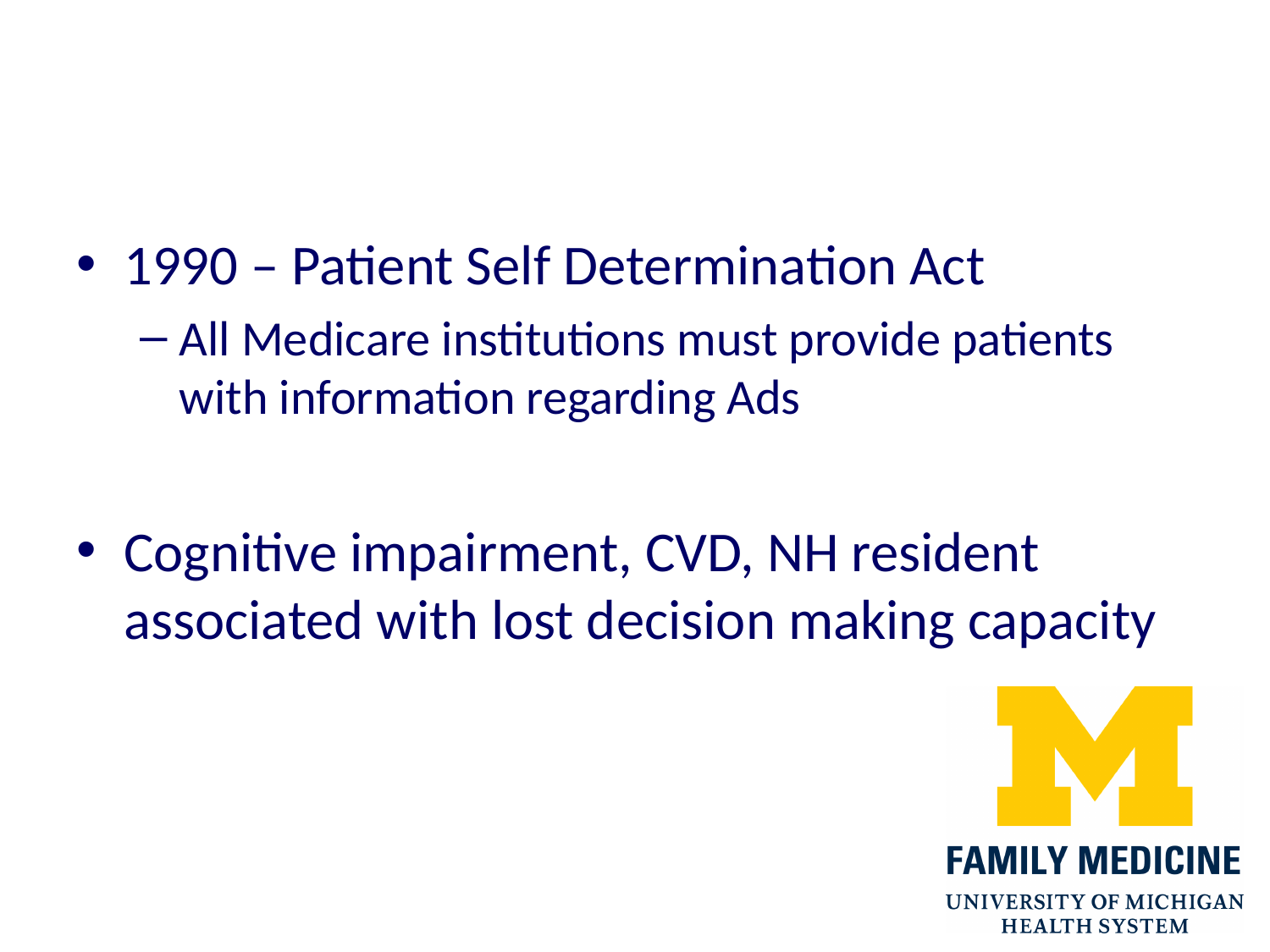

#
1990 – Patient Self Determination Act
All Medicare institutions must provide patients with information regarding Ads

Cognitive impairment, CVD, NH resident associated with lost decision making capacity